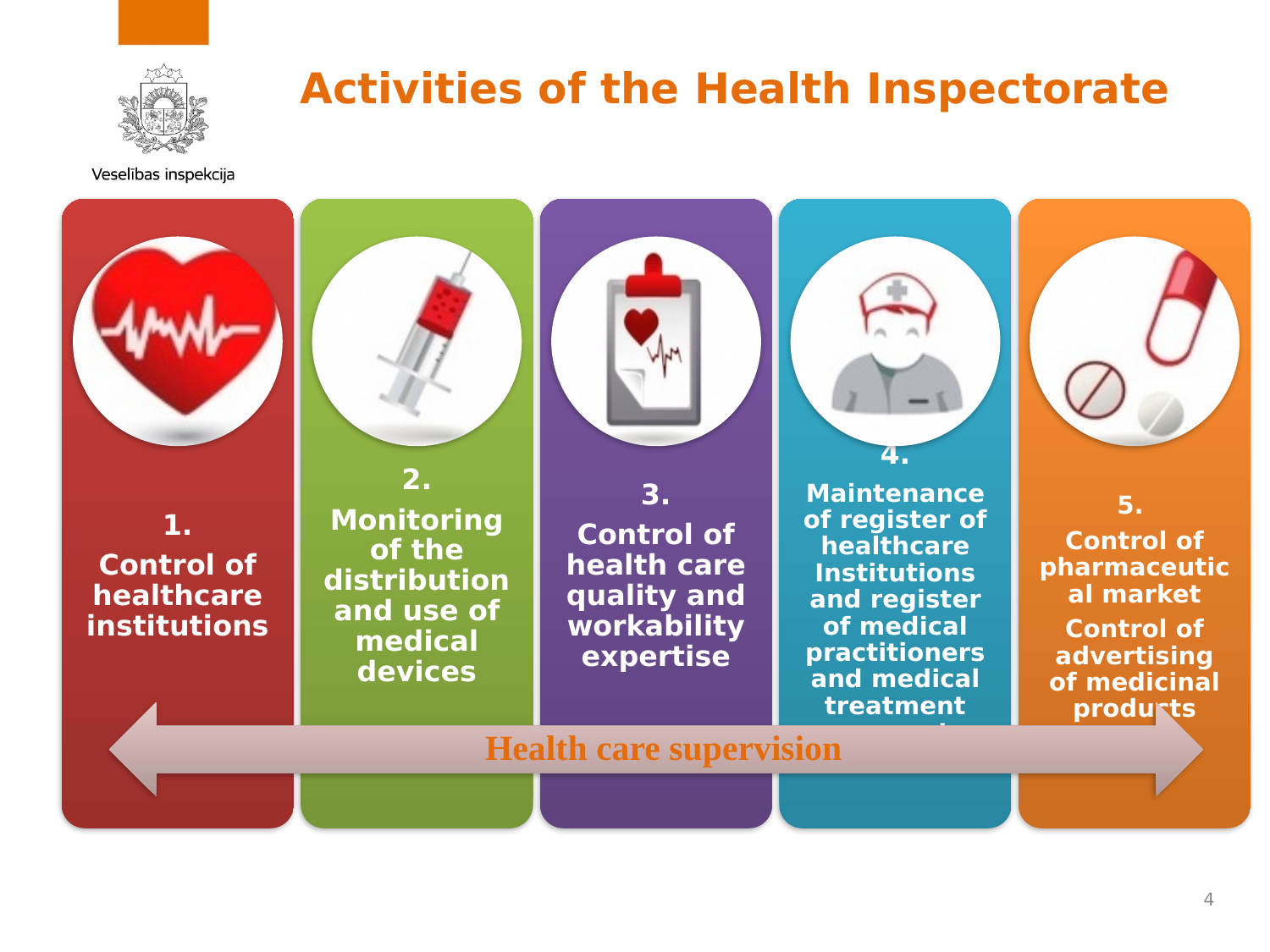

# Activities of the Health Inspectorate
1.
Control of healthcare institutions
2.
Monitoring of the distribution and use of medical devices
3.
Control of health care quality and workability expertise

4.
Maintenance of register of healthcare Institutions and register of medical practitioners and medical treatment support persons

5.
Control of pharmaceutical market
Control of advertising of medicinal products
Health care supervision
4